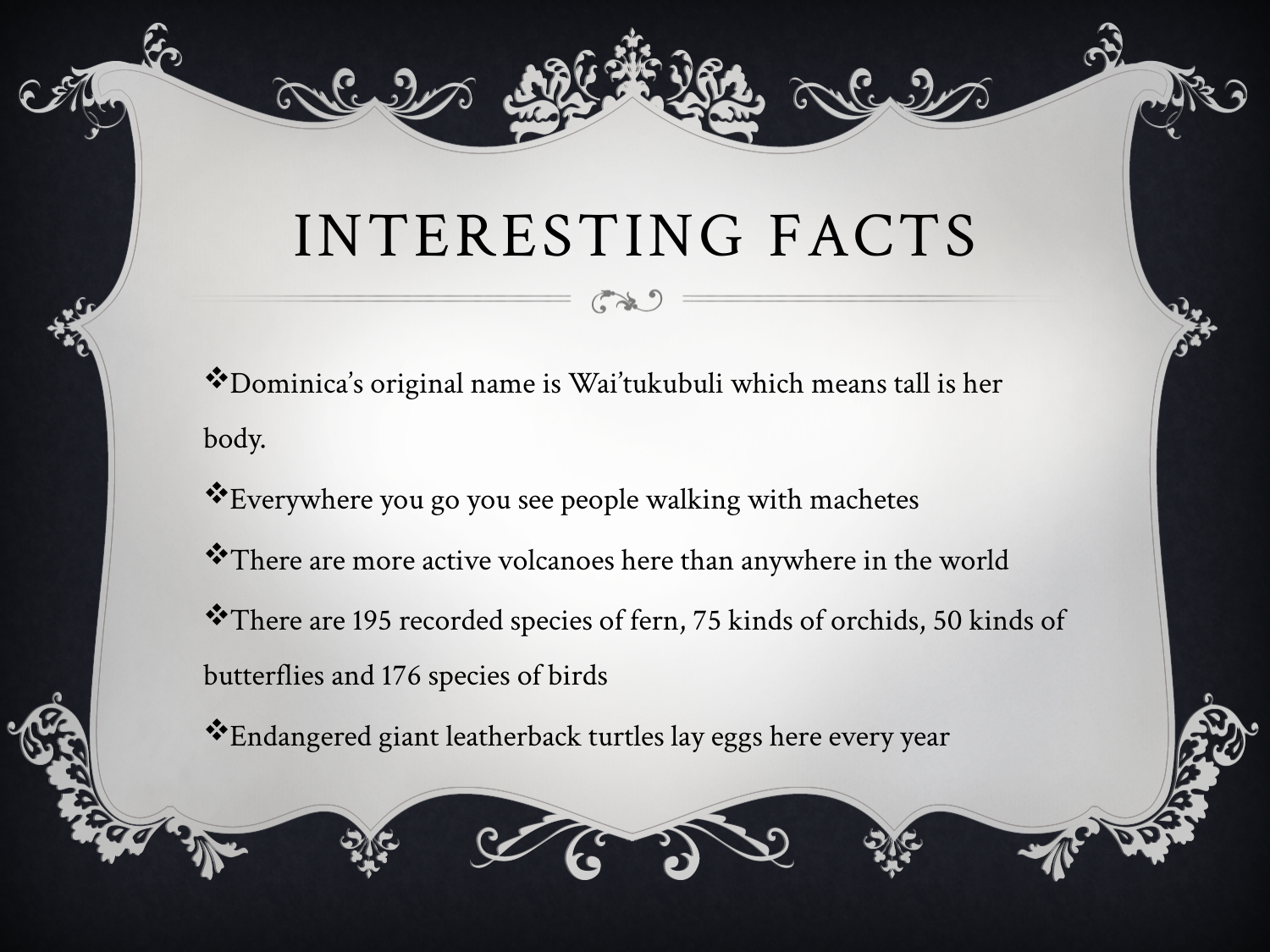

# Interesting Facts
Dominica’s original name is Wai’tukubuli which means tall is her body.
Everywhere you go you see people walking with machetes
There are more active volcanoes here than anywhere in the world
There are 195 recorded species of fern, 75 kinds of orchids, 50 kinds of butterflies and 176 species of birds
Endangered giant leatherback turtles lay eggs here every year